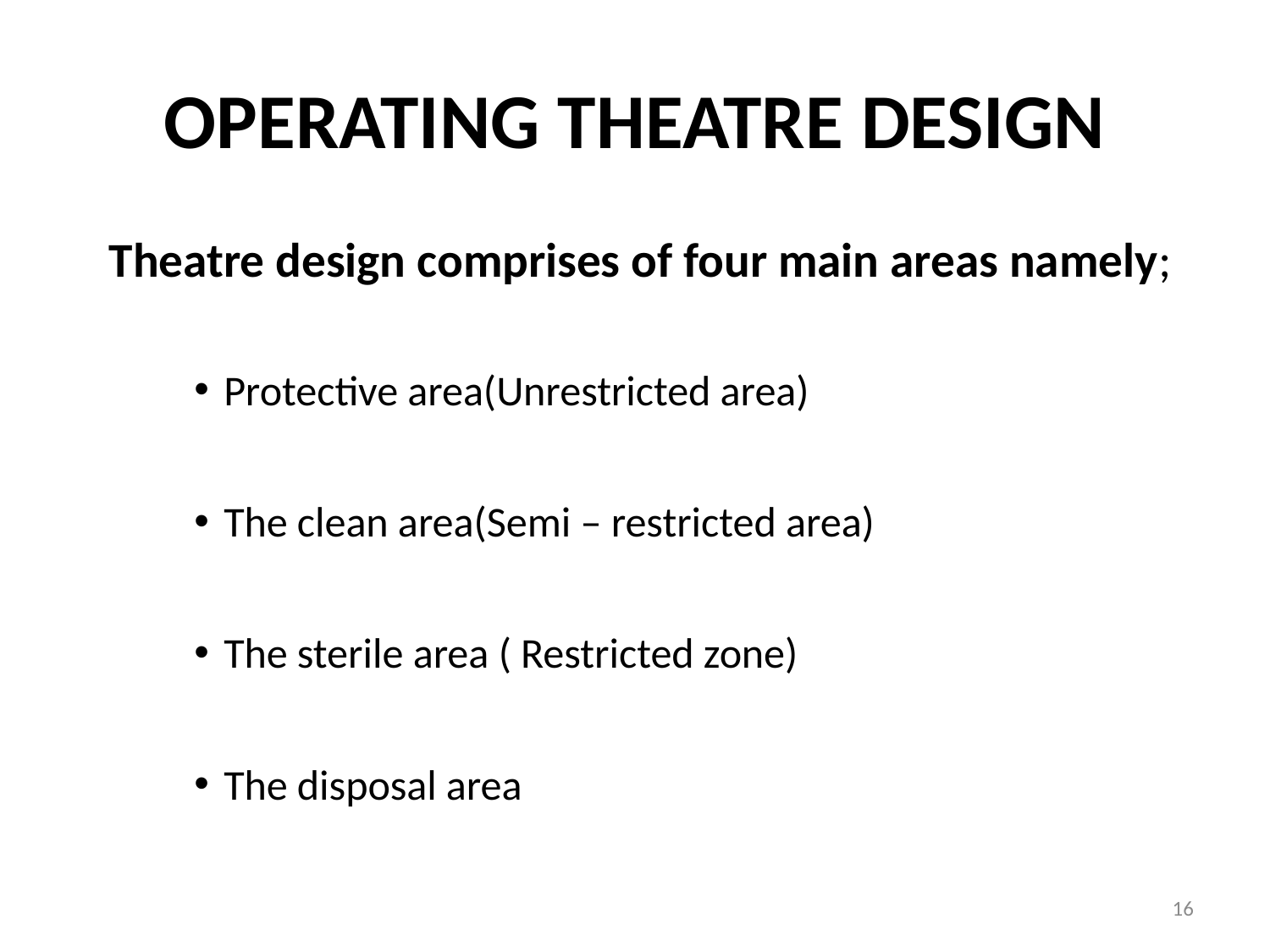

# OPERATING THEATRE DESIGN
   Theatre design comprises of four main areas namely;

Protective area(Unrestricted area)

The clean area(Semi – restricted area)

The sterile area ( Restricted zone)

The disposal area

16